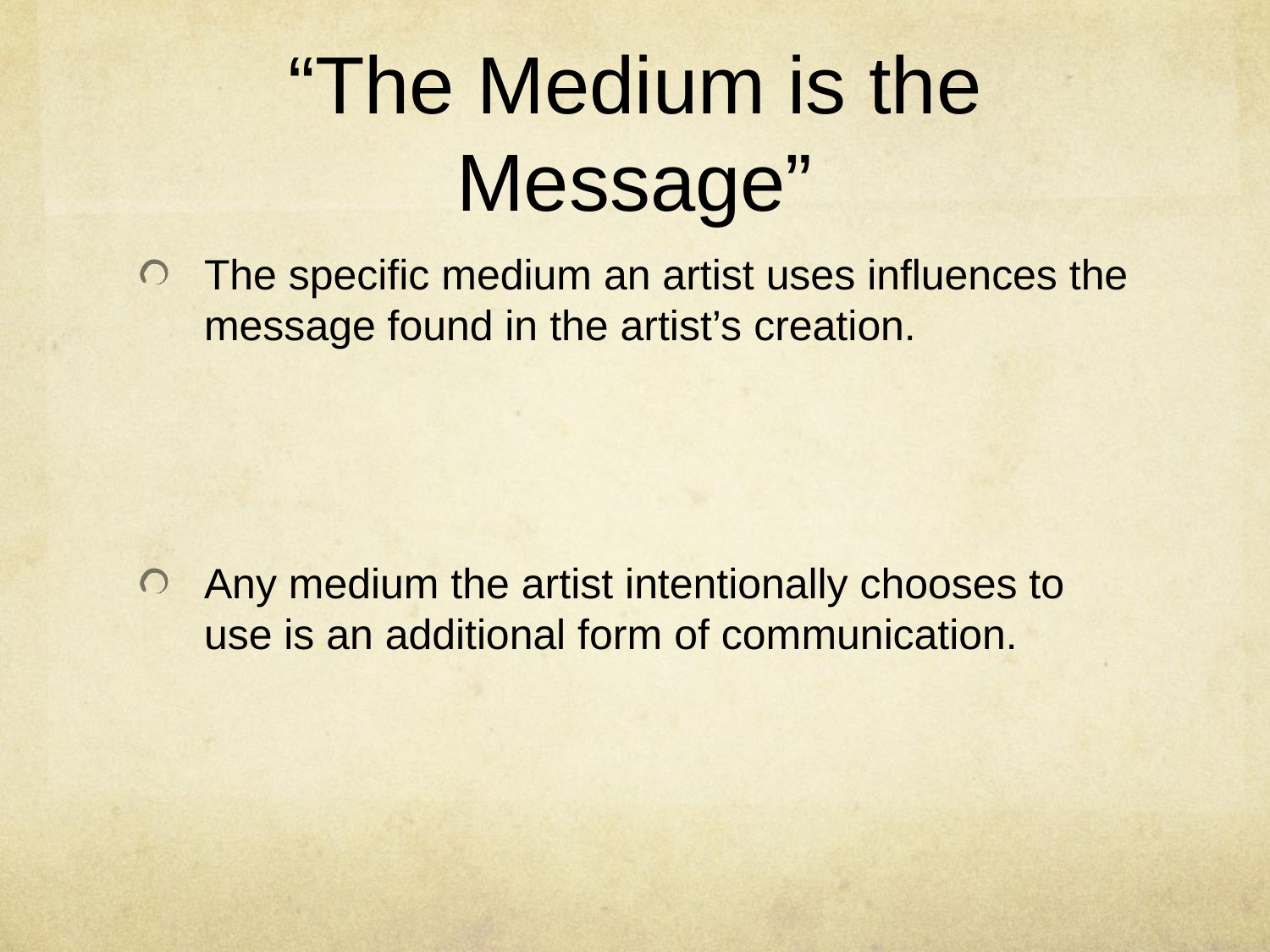

# “The Medium is the Message”
The specific medium an artist uses influences the message found in the artist’s creation.

Any medium the artist intentionally chooses to use is an additional form of communication.